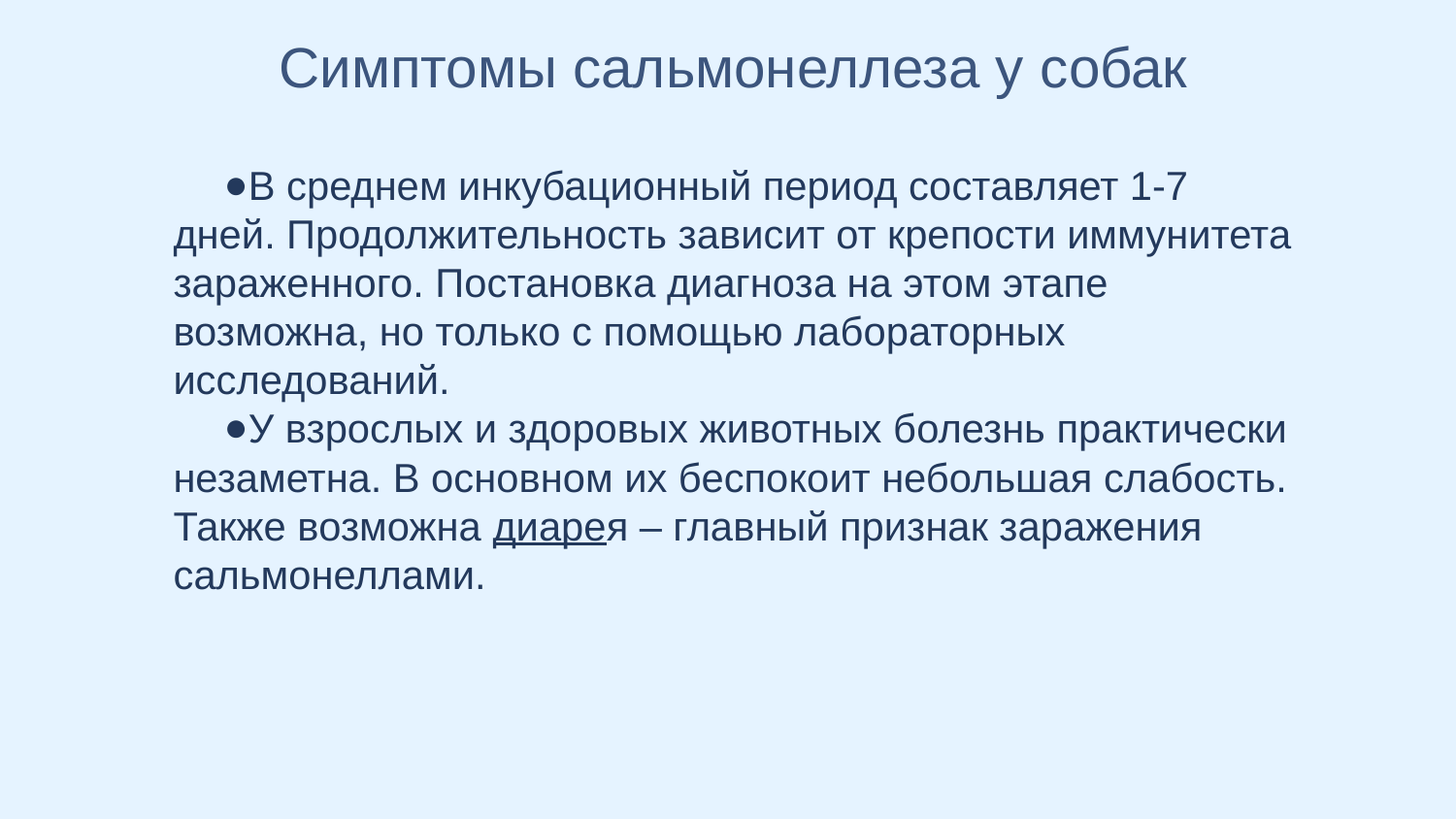

# Симптомы сальмонеллеза у собак
В среднем инкубационный период составляет 1-7 дней. Продолжительность зависит от крепости иммунитета зараженного. Постановка диагноза на этом этапе возможна, но только с помощью лабораторных исследований.
У взрослых и здоровых животных болезнь практически незаметна. В основном их беспокоит небольшая слабость. Также возможна диарея – главный признак заражения сальмонеллами.